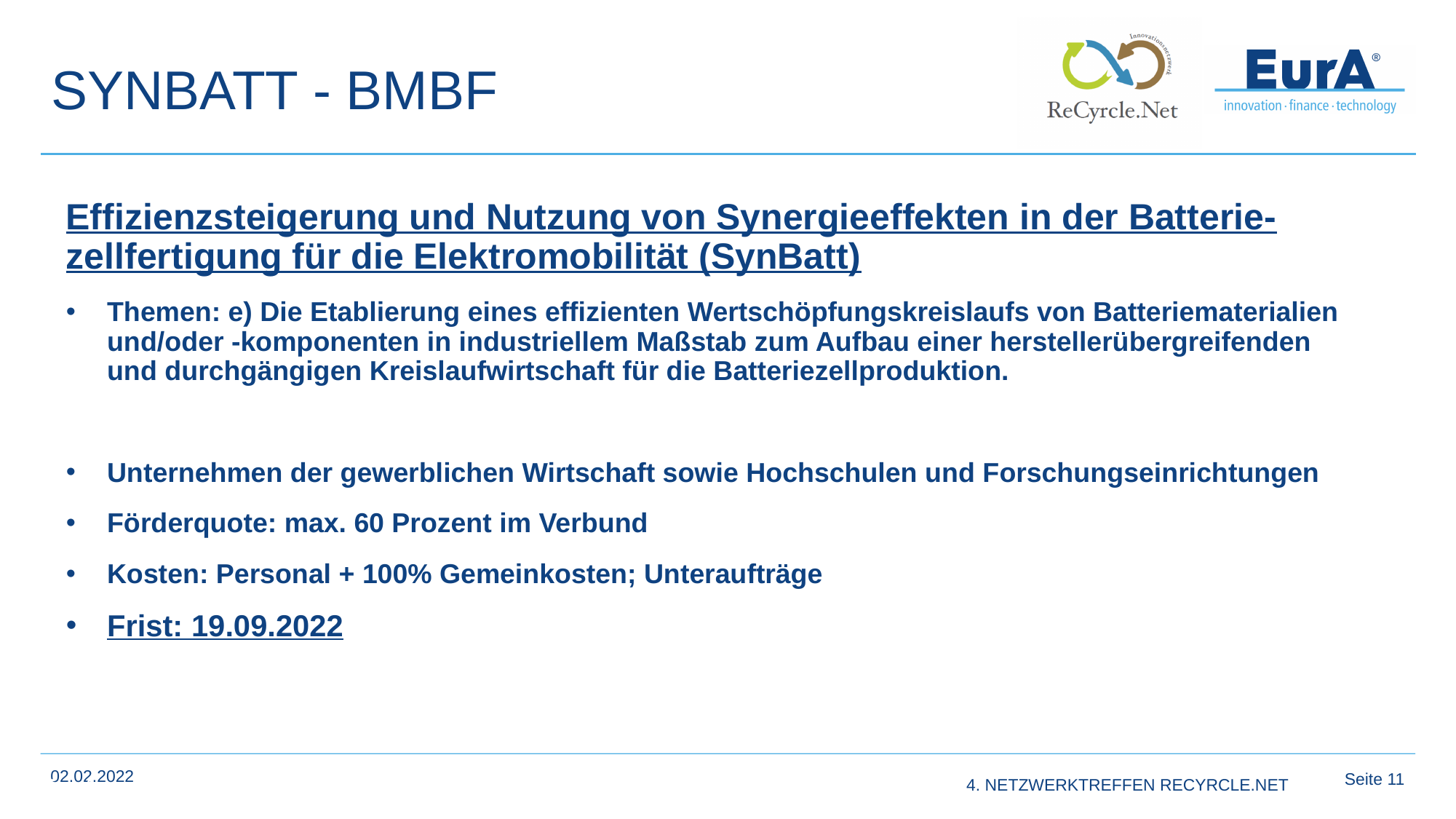

# SynBatt - BMBF
Effizienzsteigerung und Nutzung von Synergieeffekten in der Batterie-zellfertigung für die Elektromobilität (SynBatt)
Themen: e) Die Etablierung eines effizienten Wertschöpfungskreislaufs von Batteriematerialien und/oder -komponenten in industriellem Maßstab zum Aufbau einer herstellerübergreifenden und durchgängigen Kreislaufwirtschaft für die Batteriezellproduktion.

Unternehmen der gewerblichen Wirtschaft sowie Hochschulen und Forschungseinrichtungen
Förderquote: max. 60 Prozent im Verbund
Kosten: Personal + 100% Gemeinkosten; Unteraufträge
Frist: 19.09.2022
Seite 11
© EurA AG